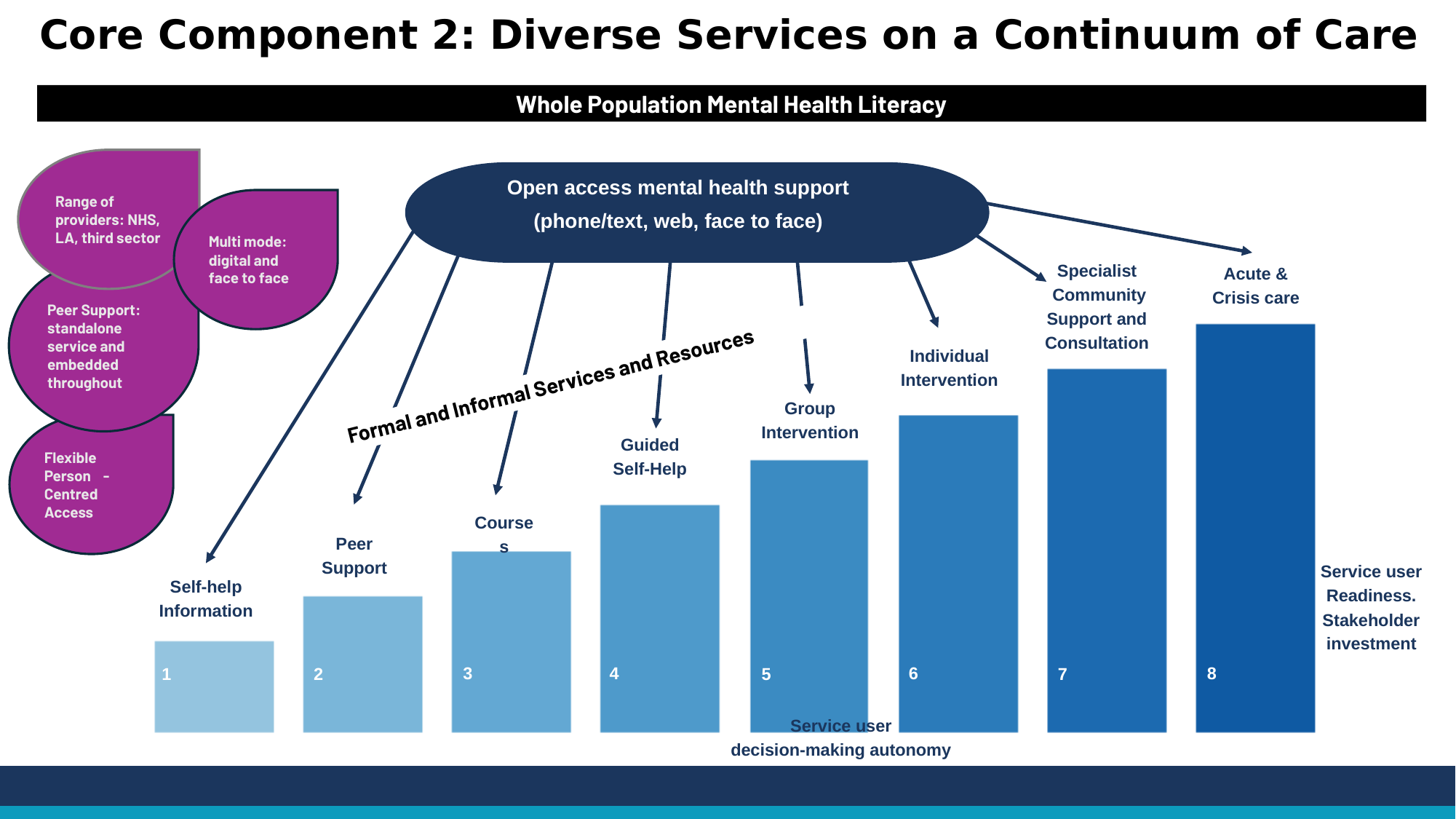

Core Component 2: Diverse Services on a Continuum of Care
Whole Population Mental Health Literacy
Range of providers: NHS, LA, third sector

Open access mental health support (phone/text, web, face to face)
Multi mode: digital and face to face

Specialist
 Community Support and Consultation
Acute & Crisis care
Peer Support: standalone service and embedded throughout
Individual Intervention
Formal and Informal Services and Resources
Group Intervention

Flexible Person    -Centred Access
Guided
Self-Help
Courses
Peer Support
Service user
Readiness. Stakeholder investment
Self-help Information
3
4
6
8
1
2
5
7
Service user
decision-making autonomy